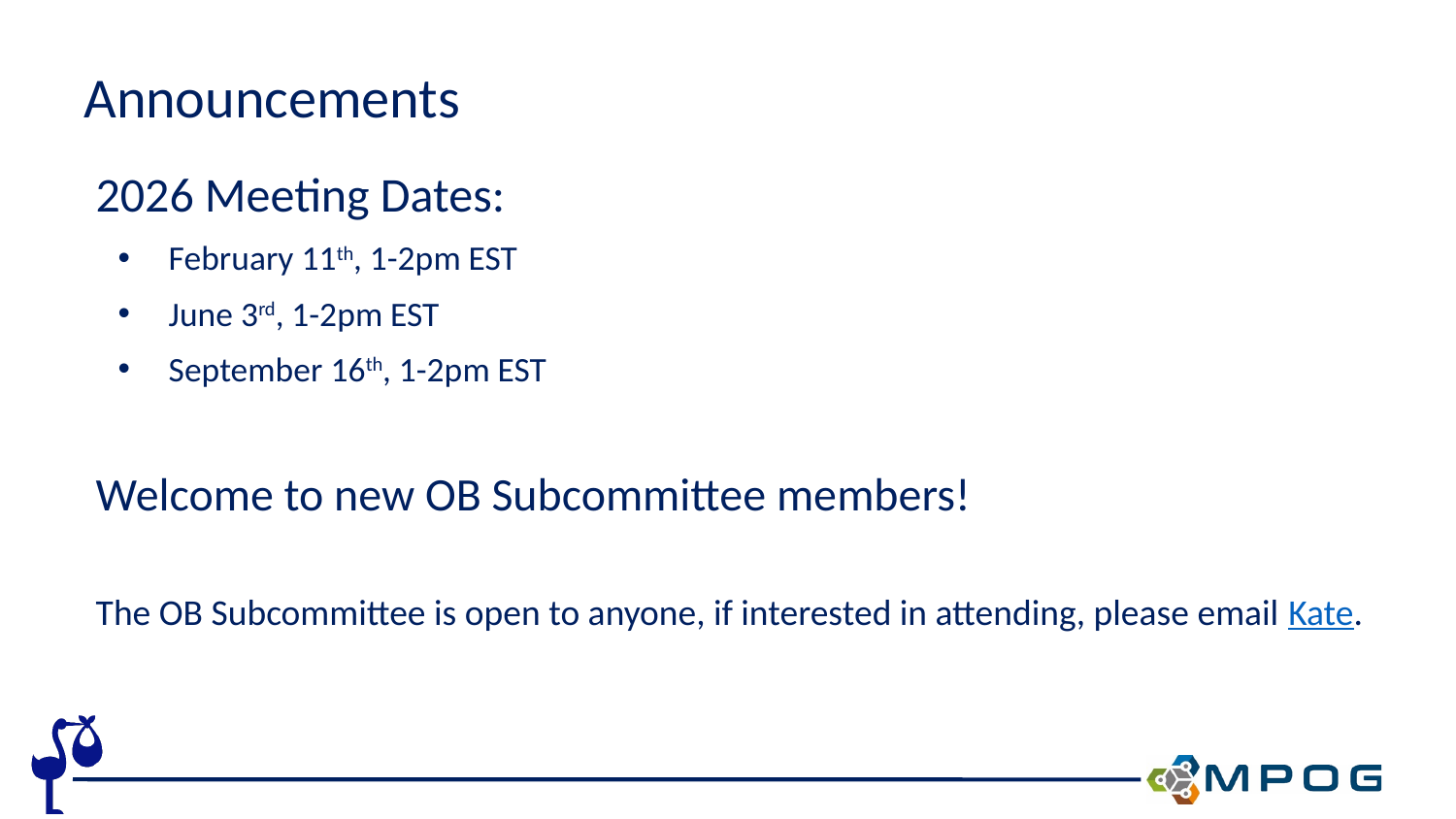

# Announcements
2026 Meeting Dates:
February 11th, 1-2pm EST
June 3rd, 1-2pm EST
September 16th, 1-2pm EST

Welcome to new OB Subcommittee members!

The OB Subcommittee is open to anyone, if interested in attending, please email Kate.